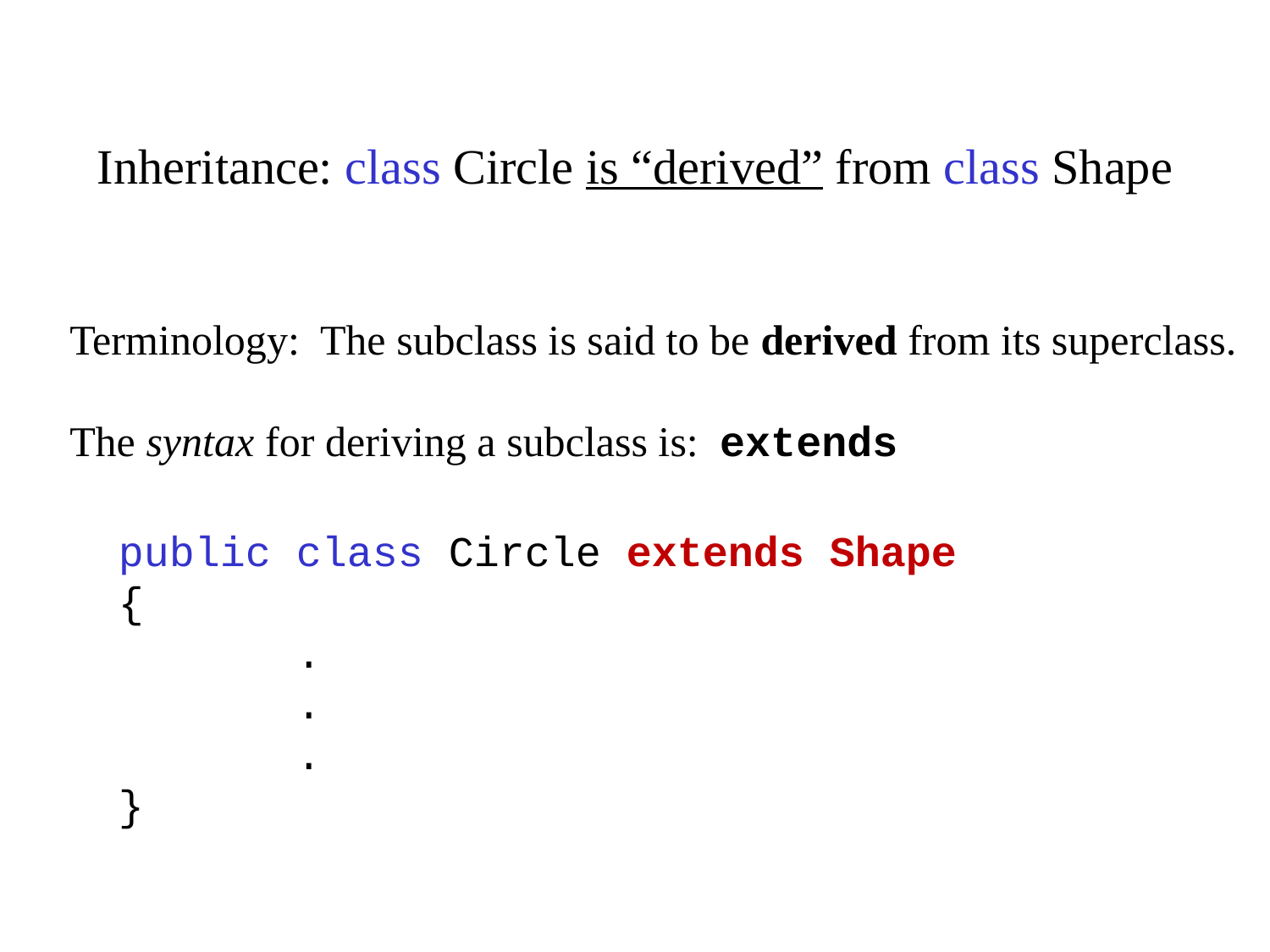

# Inheritance: class Circle is “derived” from class Shape
Terminology:  The subclass is said to be derived from its superclass.

The syntax for deriving a subclass is:  extends
public class Circle extends Shape
{
       .
       .
       .
}